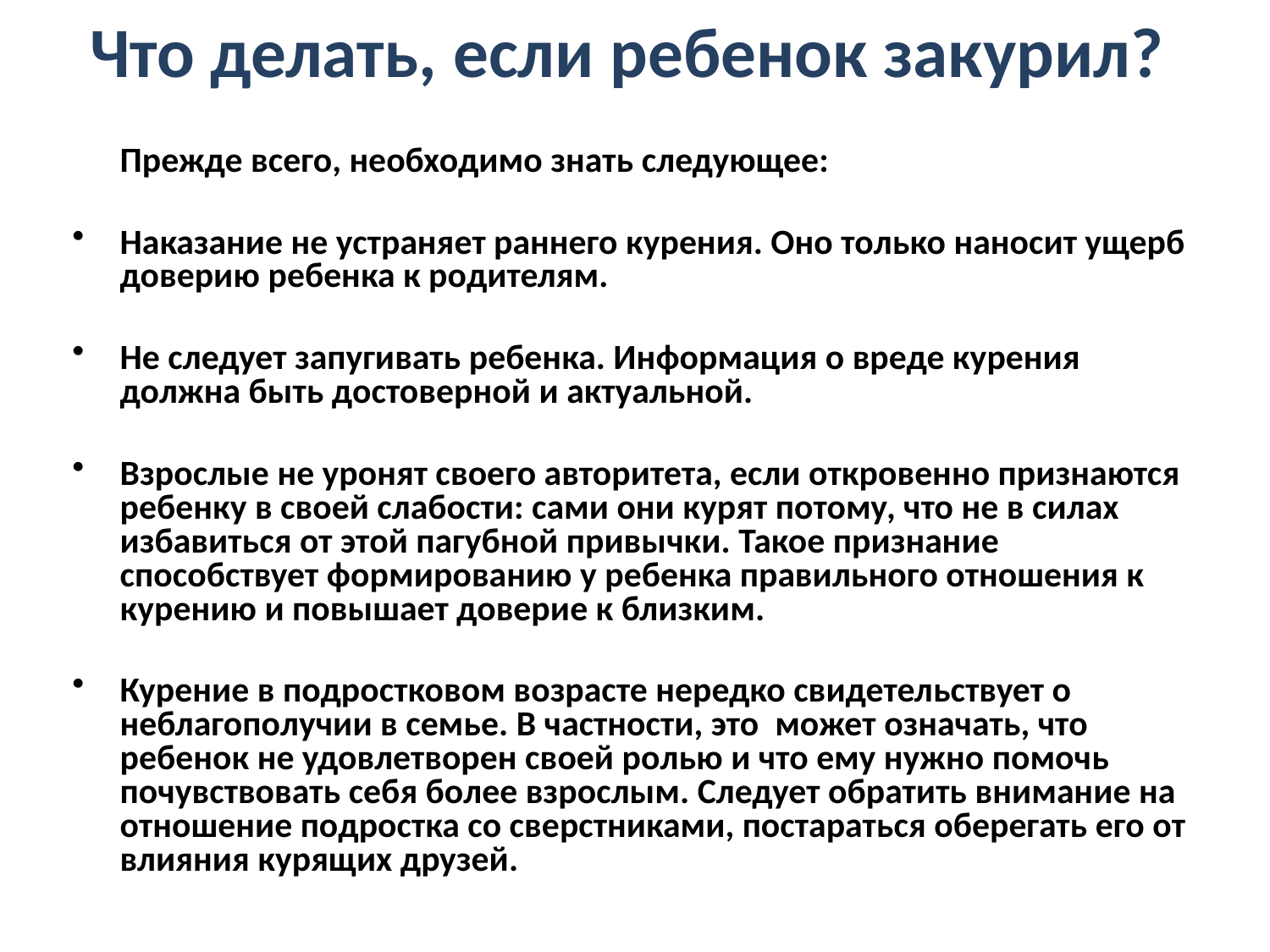

# Что делать, если ребенок закурил?
	Прежде всего, необходимо знать следующее:

Наказание не устраняет раннего курения. Оно только наносит ущерб доверию ребенка к родителям.

Не следует запугивать ребенка. Информация о вреде курения должна быть достоверной и актуальной.

Взрослые не уронят своего авторитета, если откровенно признаются ребенку в своей слабости: сами они курят потому, что не в силах избавиться от этой пагубной привычки. Такое признание способствует формированию у ребенка правильного отношения к курению и повышает доверие к близким.

Курение в подростковом возрасте нередко свидетельствует о неблагополучии в семье. В частности, это  может означать, что ребенок не удовлетворен своей ролью и что ему нужно помочь почувствовать себя более взрослым. Следует обратить внимание на отношение подростка со сверстниками, постараться оберегать его от влияния курящих друзей.